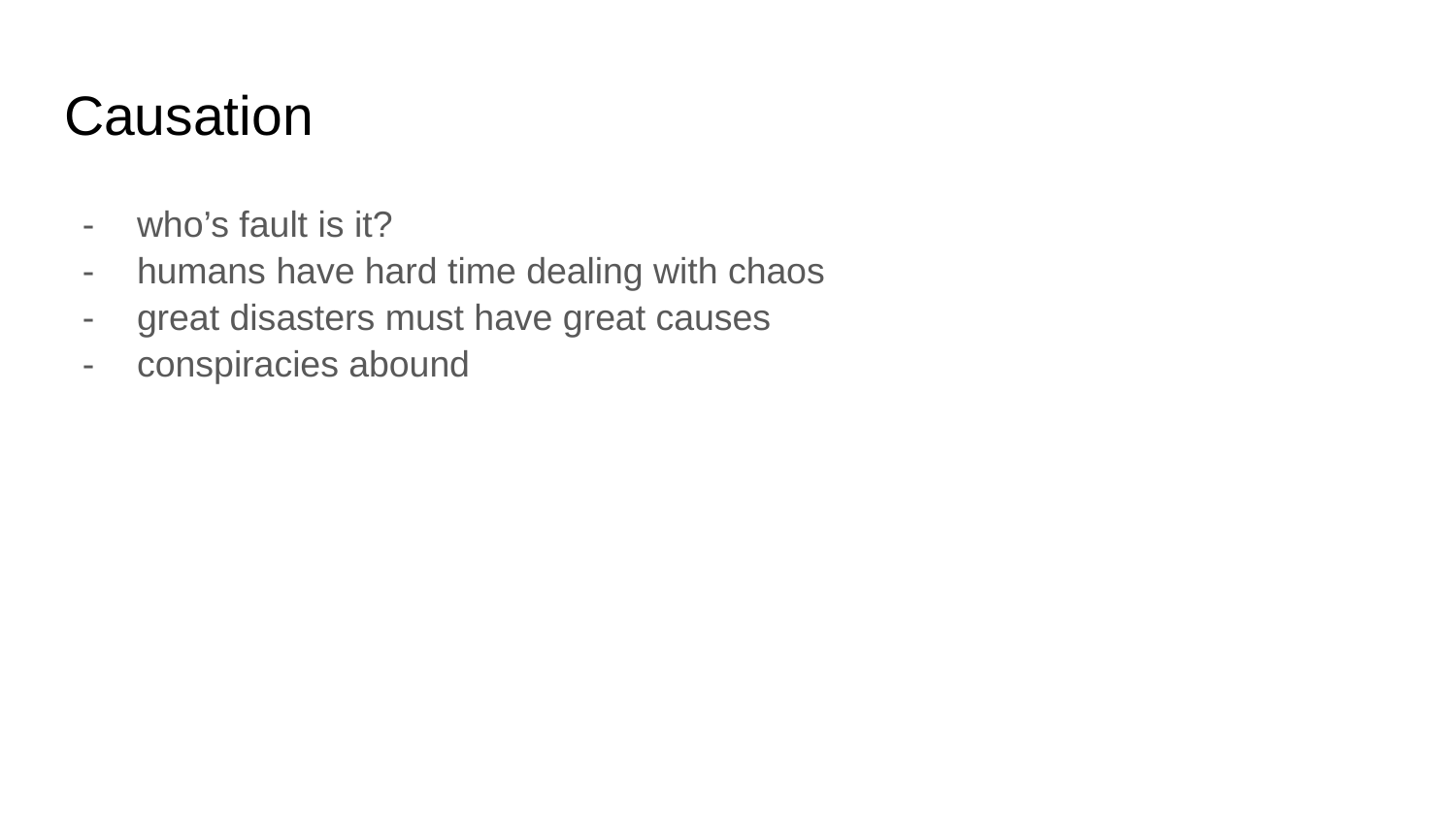

# Causation
who’s fault is it?
humans have hard time dealing with chaos
great disasters must have great causes
conspiracies abound